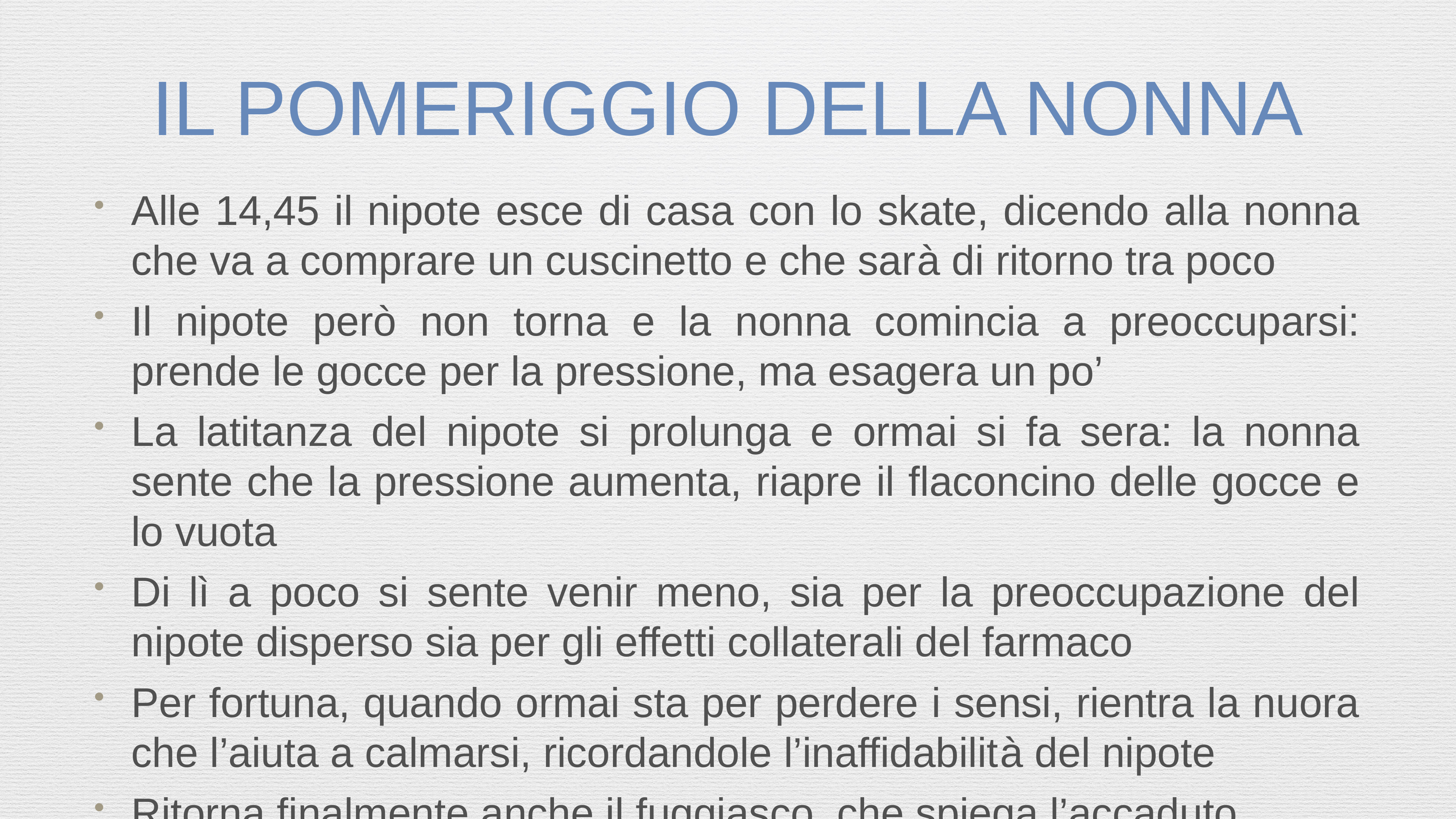

# IL POMERIGGIO DELLA NONNA
Alle 14,45 il nipote esce di casa con lo skate, dicendo alla nonna che va a comprare un cuscinetto e che sarà di ritorno tra poco
Il nipote però non torna e la nonna comincia a preoccuparsi: prende le gocce per la pressione, ma esagera un po’
La latitanza del nipote si prolunga e ormai si fa sera: la nonna sente che la pressione aumenta, riapre il flaconcino delle gocce e lo vuota
Di lì a poco si sente venir meno, sia per la preoccupazione del nipote disperso sia per gli effetti collaterali del farmaco
Per fortuna, quando ormai sta per perdere i sensi, rientra la nuora che l’aiuta a calmarsi, ricordandole l’inaffidabilità del nipote
Ritorna finalmente anche il fuggiasco, che spiega l’accaduto